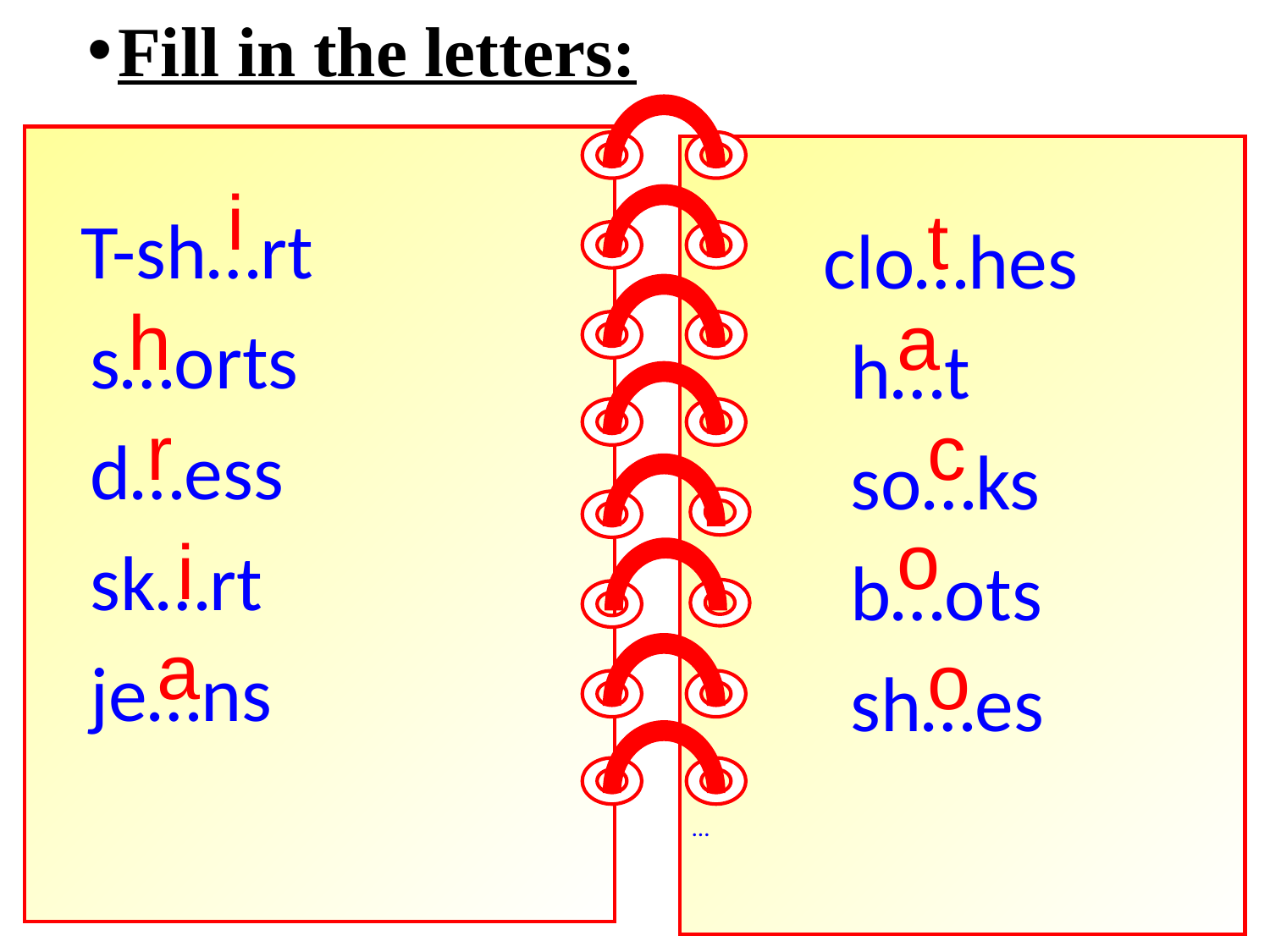

Fill in the letters:

      T-sh…rt
   s…orts
   d…ess
   sk…rt
   je…ns

              clo…hes
         h…t
         so…ks
         b…ots
         sh…es

…
i
t
h
a
r
c
o
i
a
o